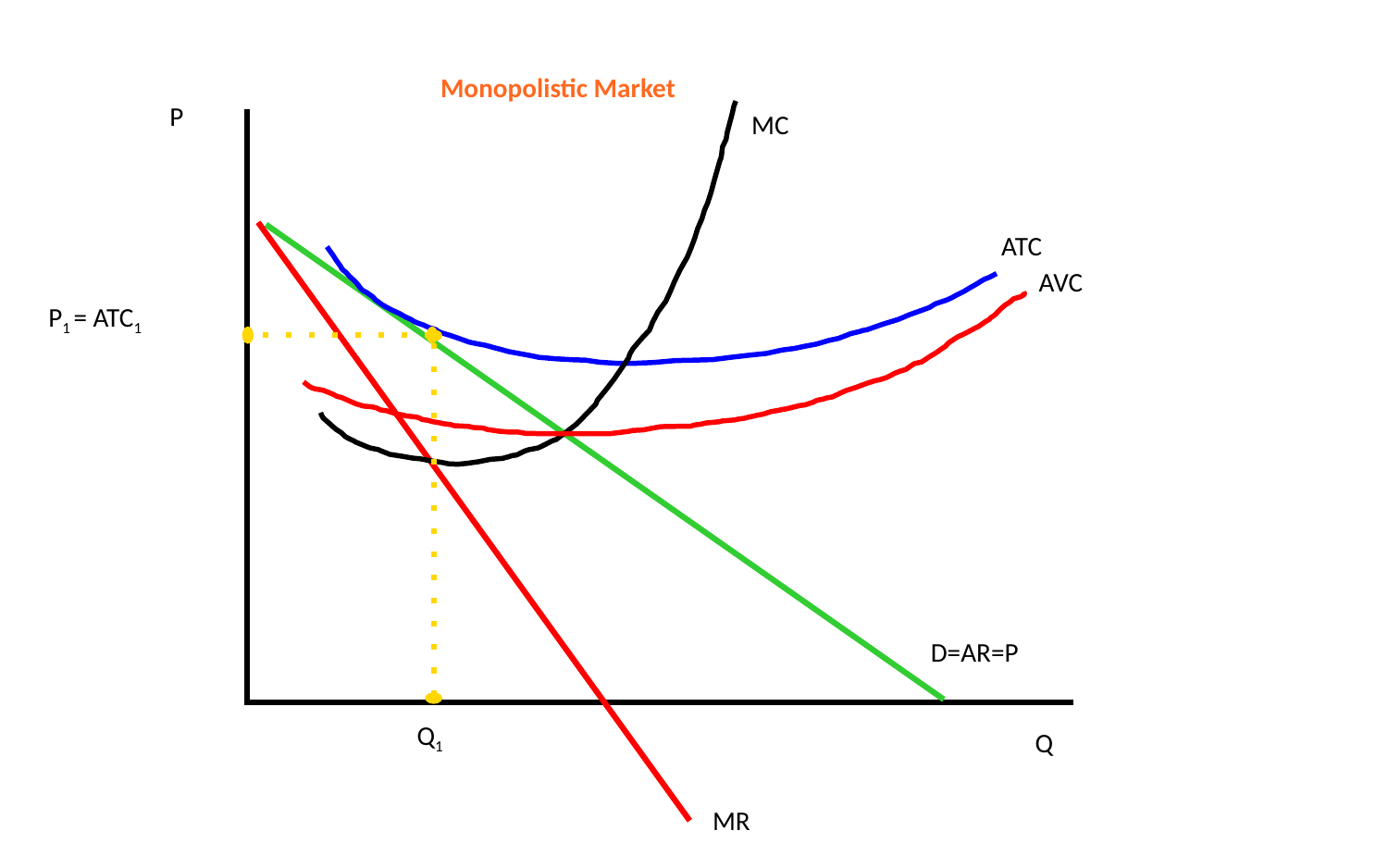

Monopolistic Market
P

MC
ATC

AVC

P1 = ATC1
D=AR=P
Q1
Q
MR